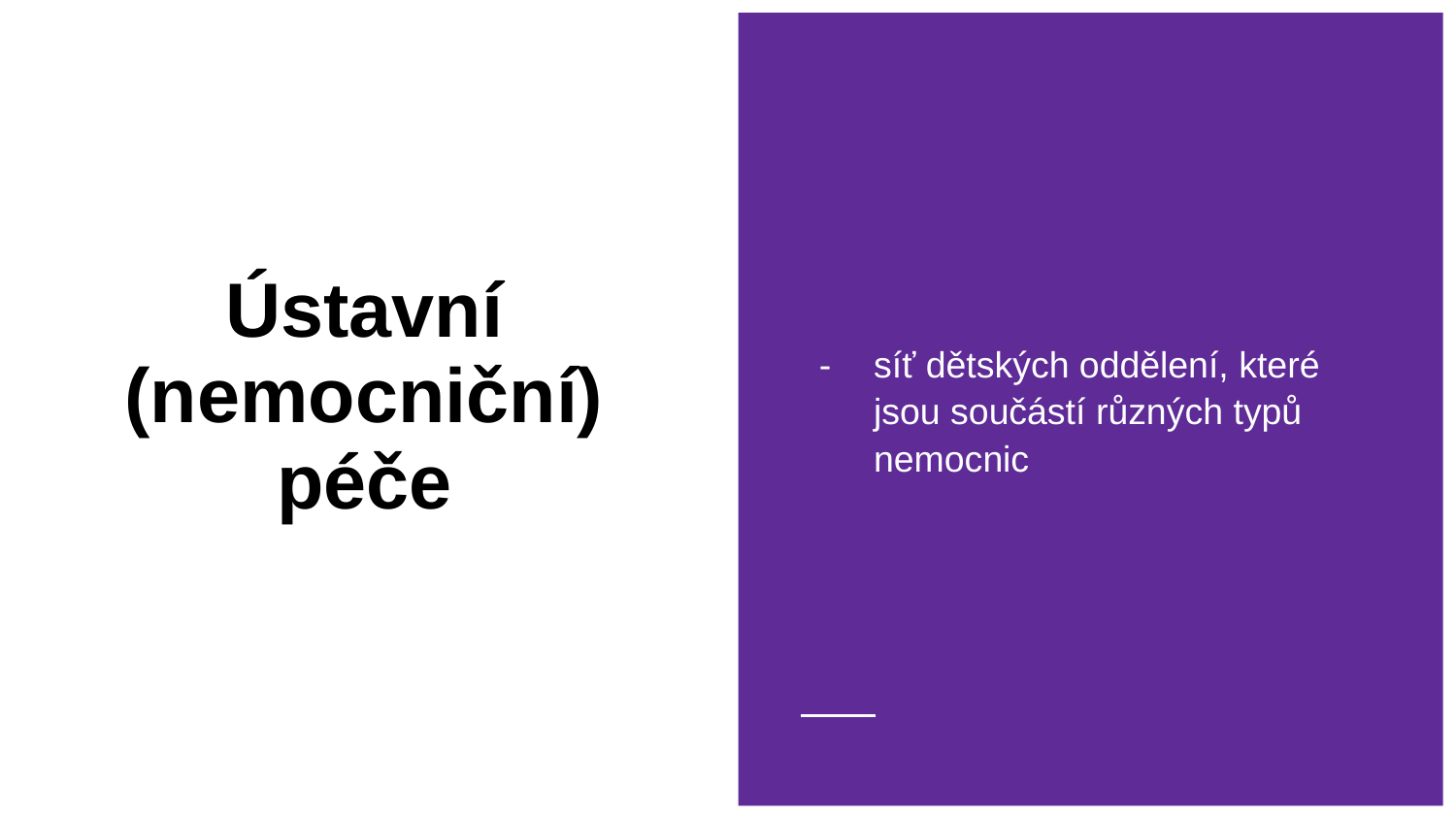

síť dětských oddělení, které jsou součástí různých typů nemocnic
# Ústavní (nemocniční)
péče